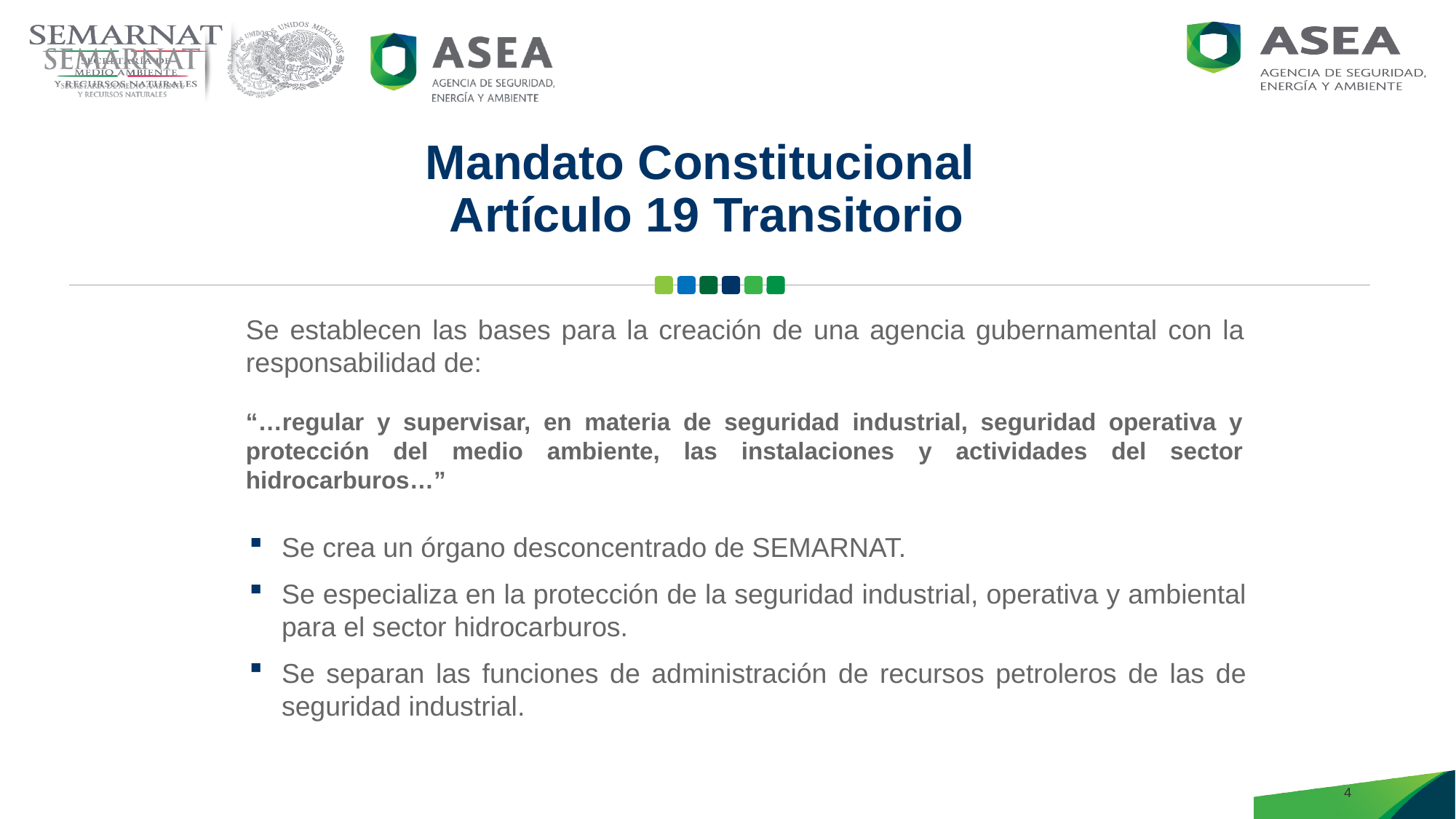

Mandato Constitucional
Artículo 19 Transitorio

Se establecen las bases para la creación de una agencia gubernamental con la responsabilidad de:

“…regular y supervisar, en materia de seguridad industrial, seguridad operativa y protección del medio ambiente, las instalaciones y actividades del sector hidrocarburos…”
Se crea un órgano desconcentrado de SEMARNAT.
Se especializa en la protección de la seguridad industrial, operativa y ambiental para el sector hidrocarburos.
Se separan las funciones de administración de recursos petroleros de las de seguridad industrial.
4